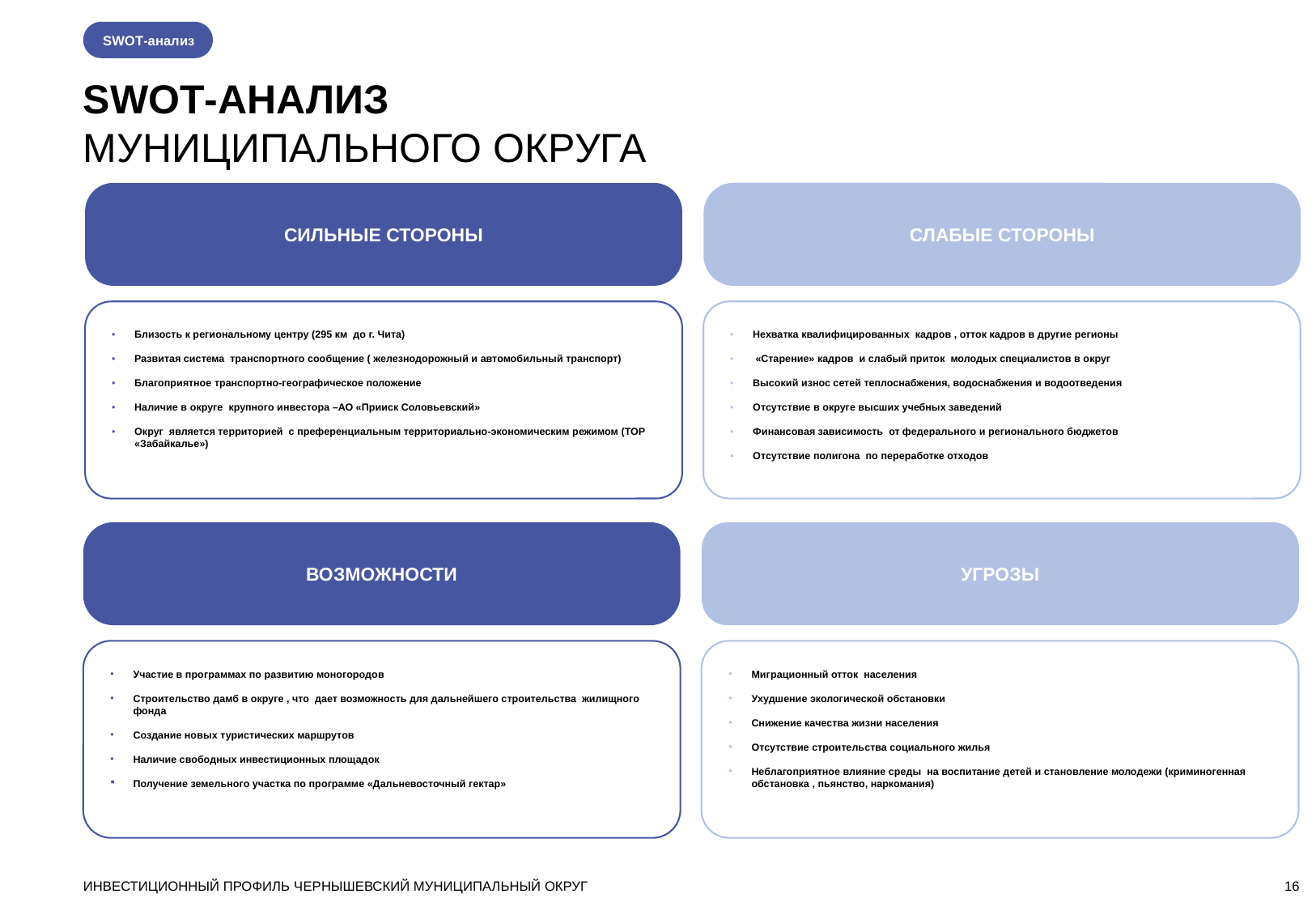

SWOT-анализ
SWOT-АНАЛИЗ
МУНИЦИПАЛЬНОГО ОКРУГА
СИЛЬНЫЕ СТОРОНЫ
СЛАБЫЕ СТОРОНЫ
Близость к региональному центру (295 км  до г. Чита)

Развитая система  транспортного сообщение ( железнодорожный и автомобильный транспорт)

Благоприятное транспортно-географическое положение

Наличие в округе  крупного инвестора –АО «Прииск Соловьевский»

Округ  является территорией  с преференциальным территориально-экономическим режимом (ТОР «Забайкалье»)

Нехватка квалифицированных  кадров , отток кадров в другие регионы

 «Старение» кадров  и слабый приток  молодых специалистов в округ

Высокий износ сетей теплоснабжения, водоснабжения и водоотведения

Отсутствие в округе высших учебных заведений

Финансовая зависимость  от федерального и регионального бюджетов

Отсутствие полигона  по переработке отходов

ВОЗМОЖНОСТИ
УГРОЗЫ
Участие в программах по развитию моногородов

Строительство дамб в округе , что  дает возможность для дальнейшего строительства  жилищного фонда

Создание новых туристических маршрутов

Наличие свободных инвестиционных площадок

Получение земельного участка по программе «Дальневосточный гектар»

Миграционный отток  населения

Ухудшение экологической обстановки

Снижение качества жизни населения

Отсутствие строительства социального жилья

Неблагоприятное влияние среды  на воспитание детей и становление молодежи (криминогенная обстановка , пьянство, наркомания)

ИНВЕСТИЦИОННЫЙ ПРОФИЛЬ ЧЕРНЫШЕВСКИЙ МУНИЦИПАЛЬНЫЙ ОКРУГ
16